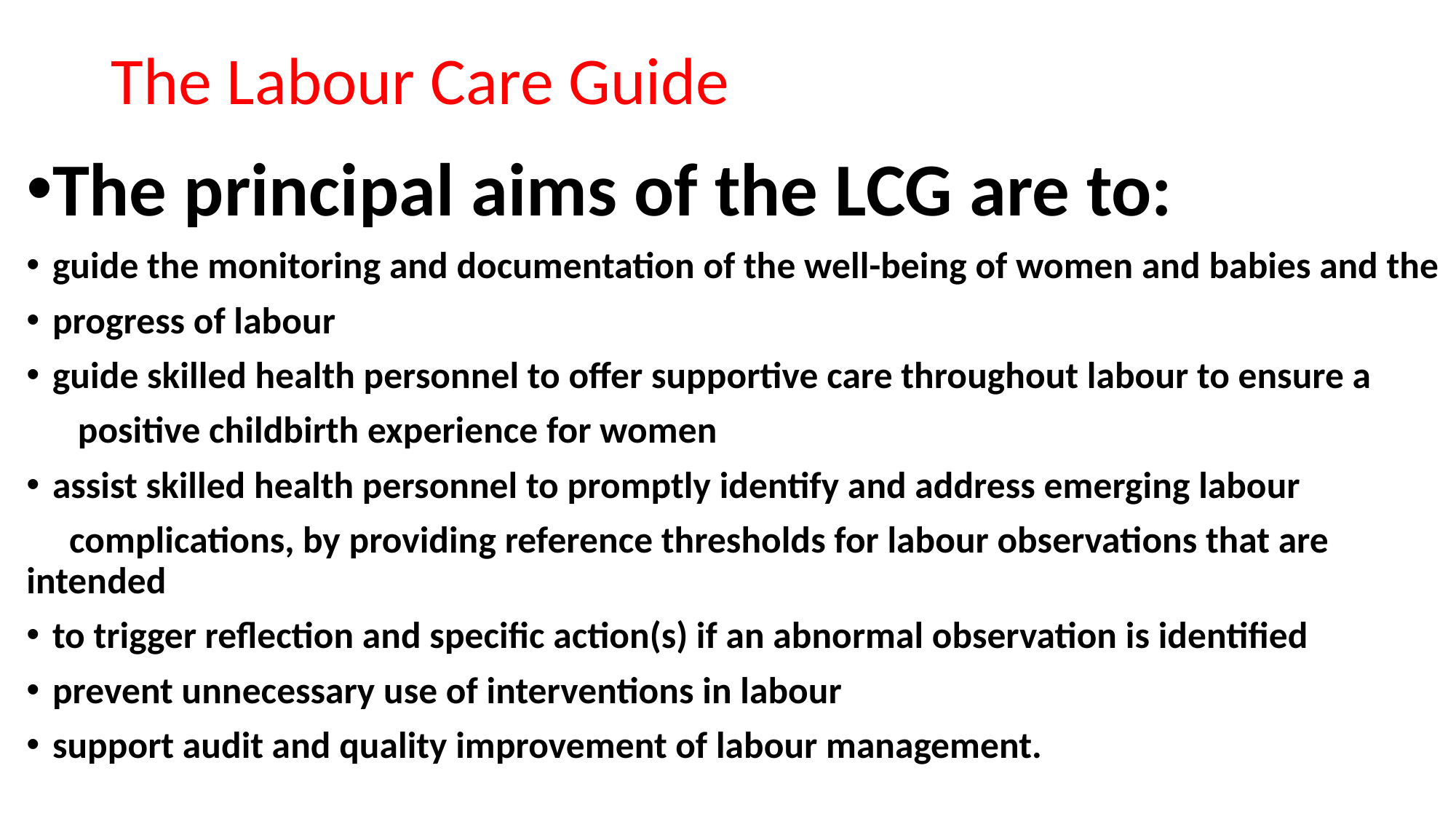

# The Labour Care Guide
The principal aims of the LCG are to:
guide the monitoring and documentation of the well-being of women and babies and the
progress of labour
guide skilled health personnel to offer supportive care throughout labour to ensure a
      positive childbirth experience for women
assist skilled health personnel to promptly identify and address emerging labour
     complications, by providing reference thresholds for labour observations that are intended
to trigger reflection and specific action(s) if an abnormal observation is identified
prevent unnecessary use of interventions in labour
support audit and quality improvement of labour management.